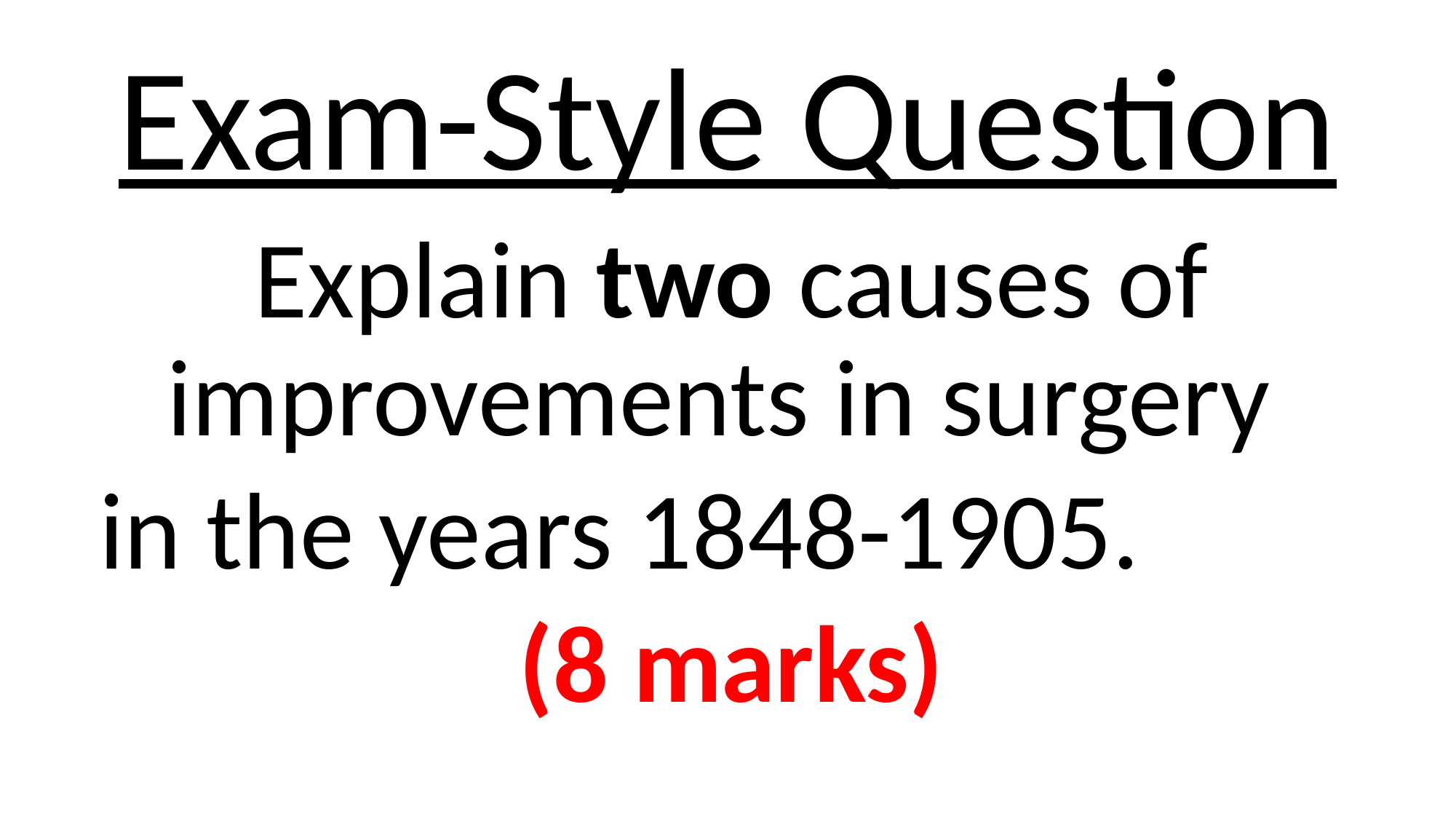

# Exam-Style Question
Explain two causes of improvements in surgery
in the years 1848-1905.
(8 marks)